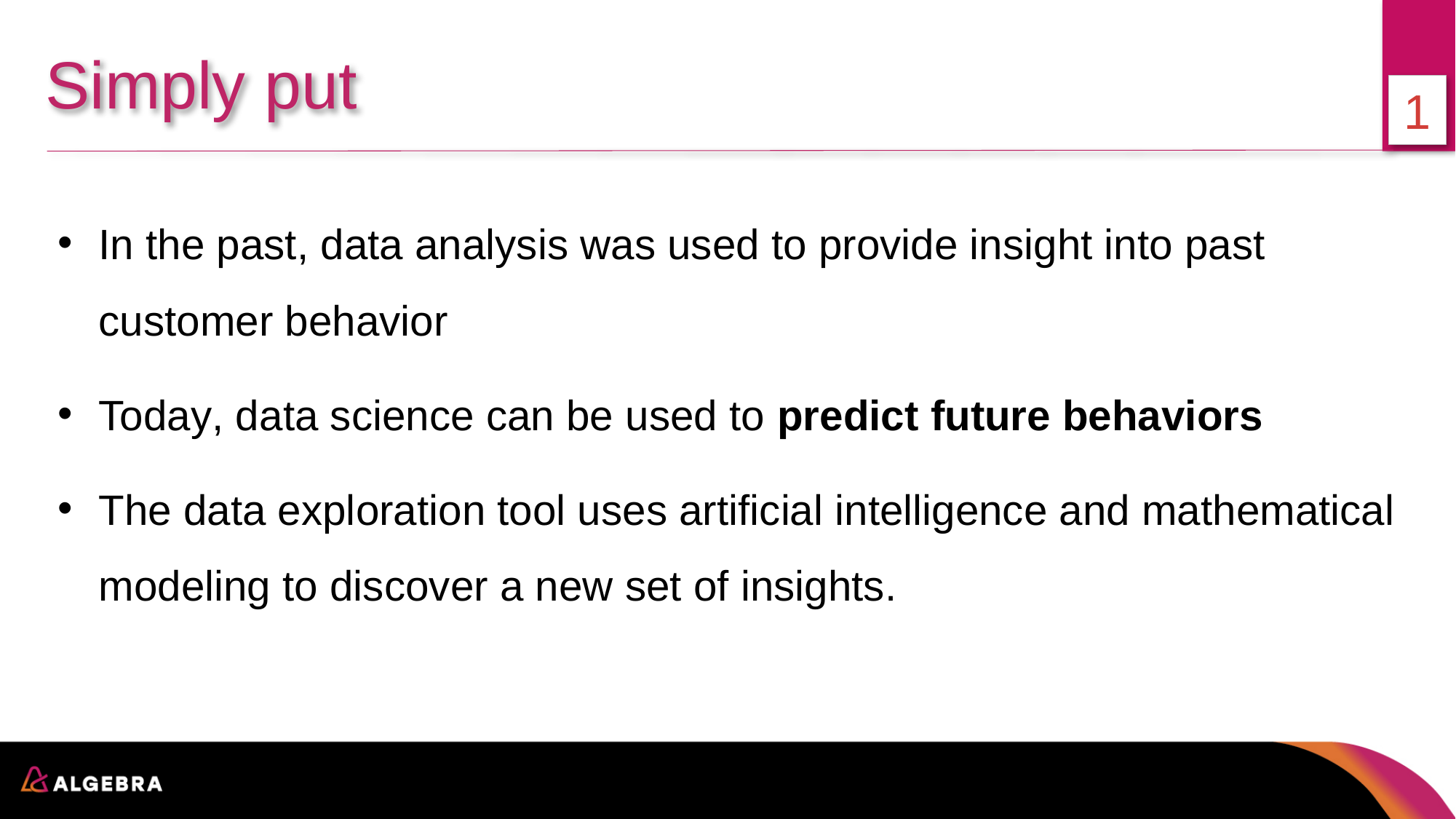

Simply put
1
In the past, data analysis was used to provide insight into past customer behavior
Today, data science can be used to predict future behaviors
The data exploration tool uses artificial intelligence and mathematical modeling to discover a new set of insights.